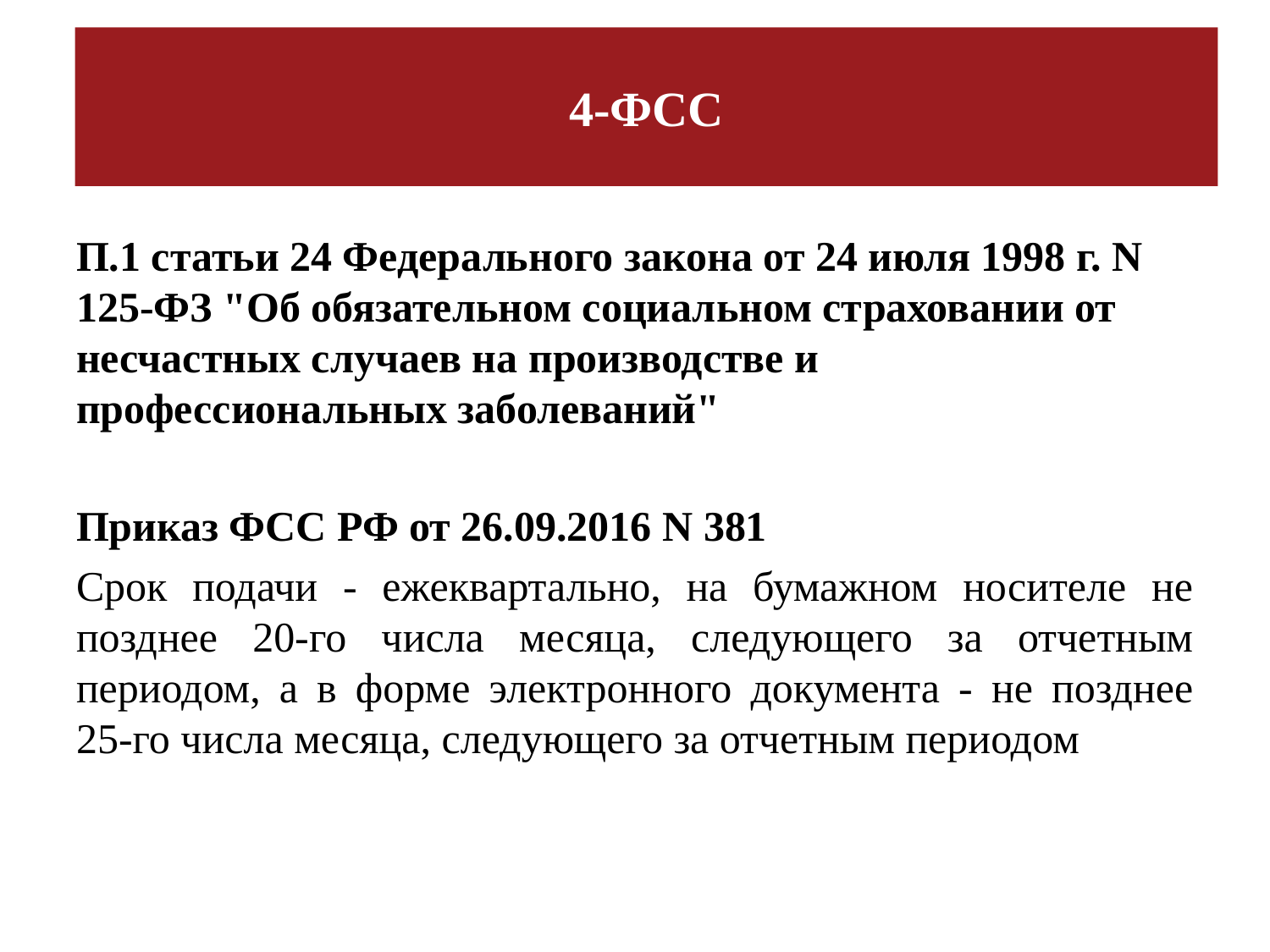

# 4-ФСС
П.1 статьи 24 Федерального закона от 24 июля 1998 г. N 125-ФЗ "Об обязательном социальном страховании от несчастных случаев на производстве и профессиональных заболеваний"

Приказ ФСС РФ от 26.09.2016 N 381
Срок подачи - ежеквартально, на бумажном носителе не позднее 20-го числа месяца, следующего за отчетным периодом, а в форме электронного документа - не позднее 25-го числа месяца, следующего за отчетным периодом